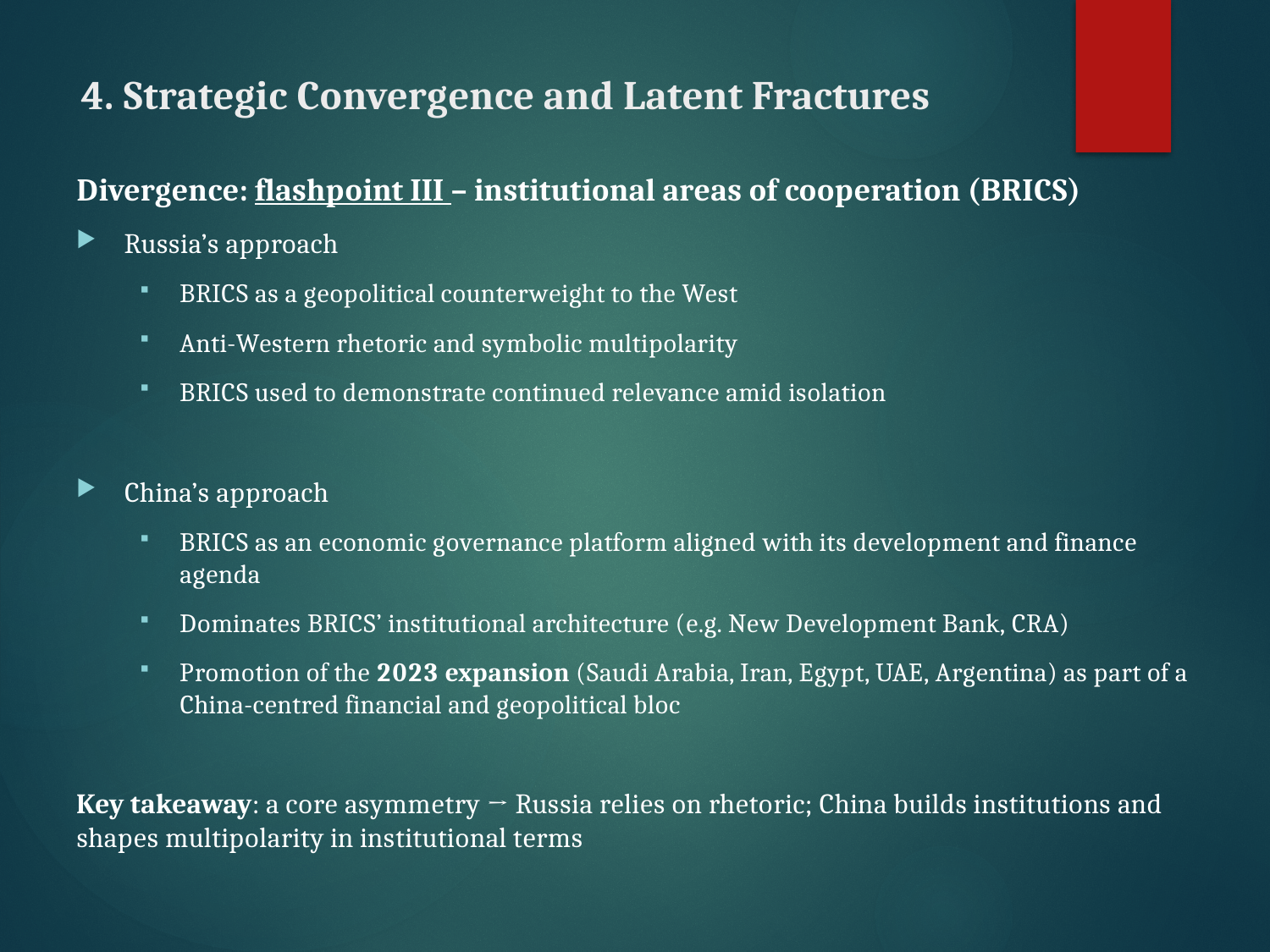

# 4. Strategic Convergence and Latent Fractures
Divergence: flashpoint III – institutional areas of cooperation (BRICS)
Russia’s approach
BRICS as a geopolitical counterweight to the West
Anti-Western rhetoric and symbolic multipolarity
BRICS used to demonstrate continued relevance amid isolation

China’s approach
BRICS as an economic governance platform aligned with its development and finance agenda
Dominates BRICS’ institutional architecture (e.g. New Development Bank, CRA)
Promotion of the 2023 expansion (Saudi Arabia, Iran, Egypt, UAE, Argentina) as part of a China-centred financial and geopolitical bloc

Key takeaway: a core asymmetry → Russia relies on rhetoric; China builds institutions and shapes multipolarity in institutional terms